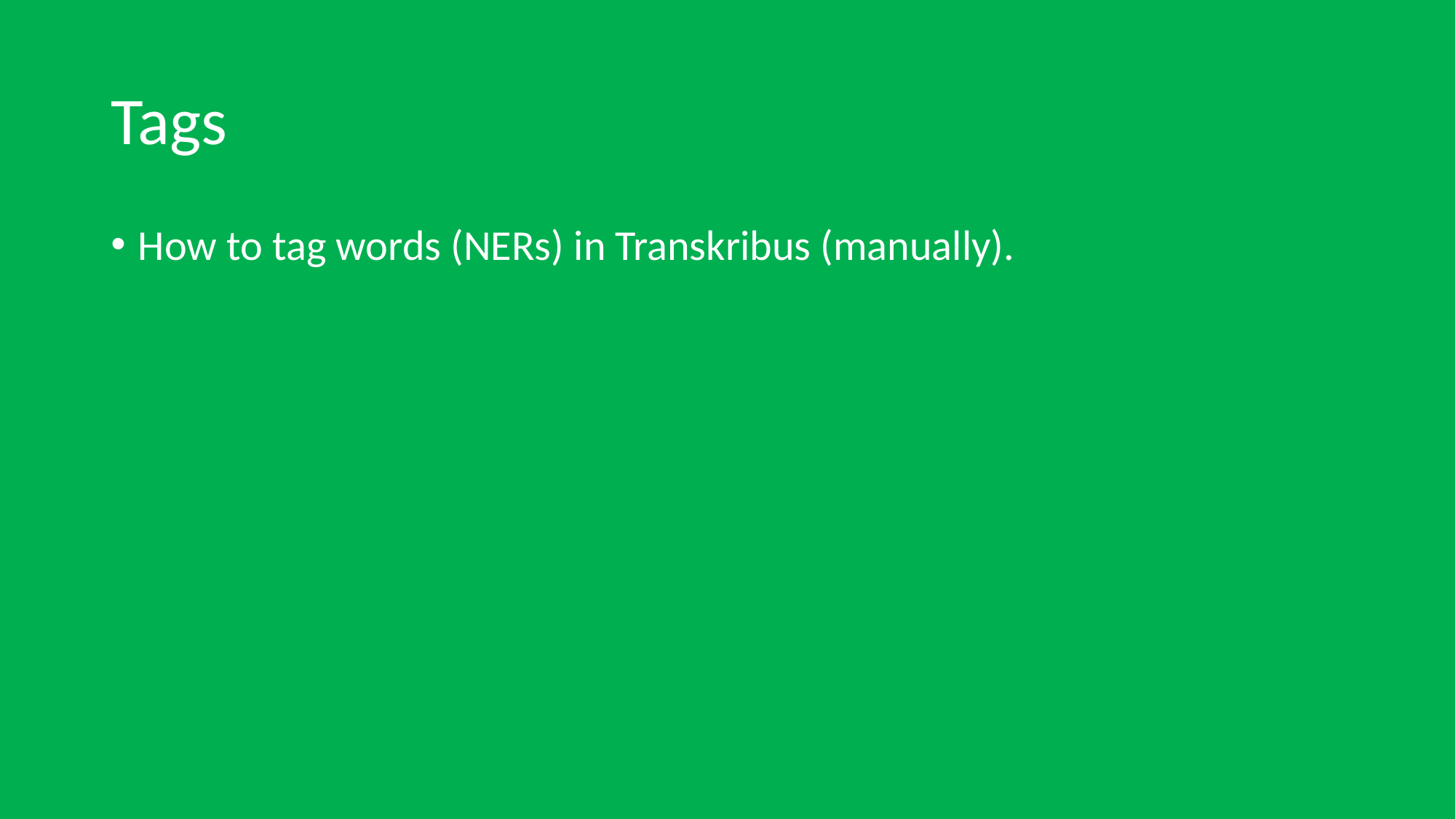

# Tags
How to tag words (NERs) in Transkribus (manually).